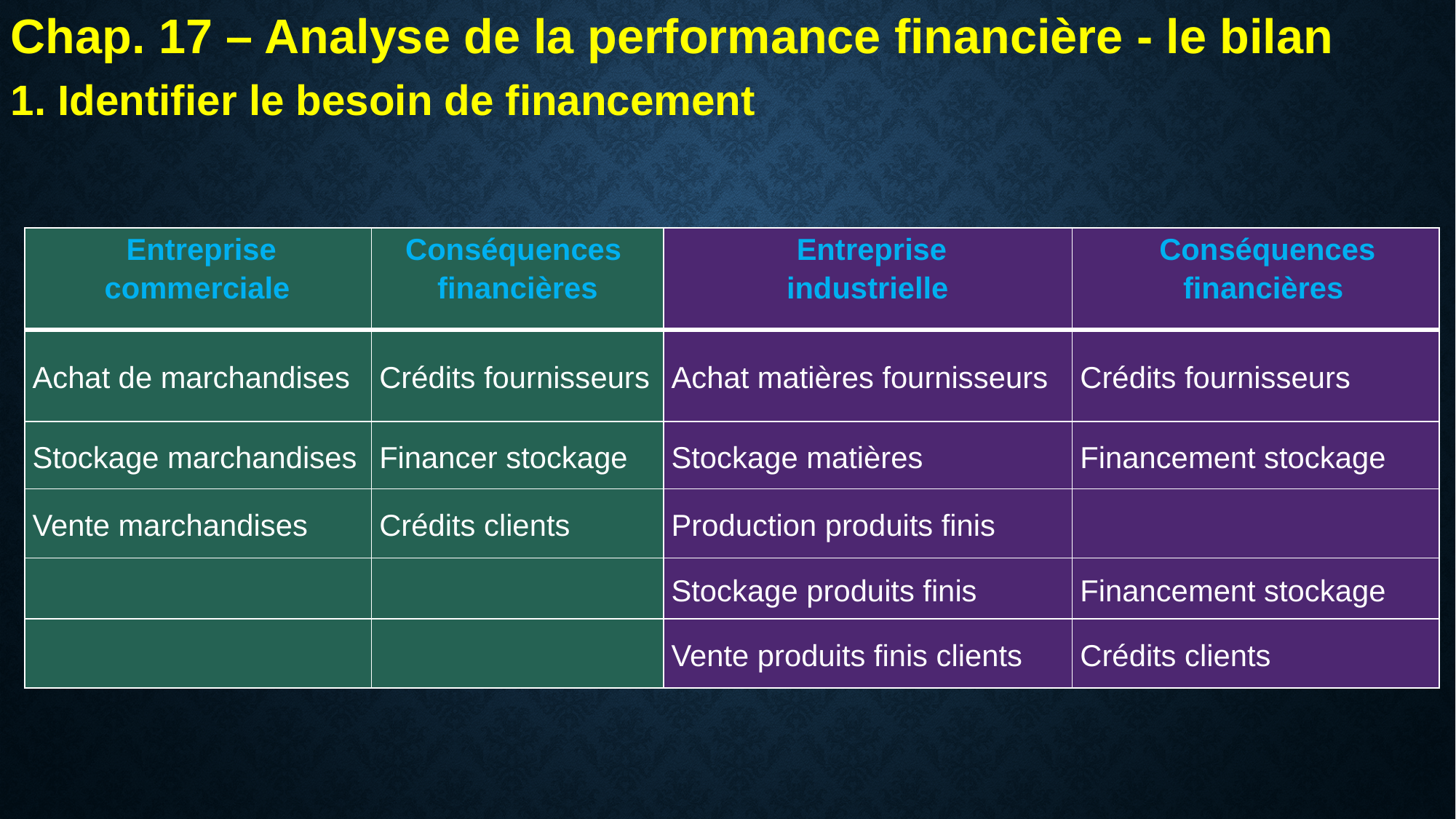

Chap. 17 – Analyse de la performance financière - le bilan
1. Identifier le besoin de financement
| Entreprise commerciale | Conséquences financières | Entreprise industrielle | Conséquences financières |
| --- | --- | --- | --- |
| Achat de marchandises | Crédits fournisseurs | Achat matières fournisseurs | Crédits fournisseurs |
| Stockage marchandises | Financer stockage | Stockage matières | Financement stockage |
| Vente marchandises | Crédits clients | Production produits finis |  |
|  |  | Stockage produits finis | Financement stockage |
|  |  | Vente produits finis clients | Crédits clients |